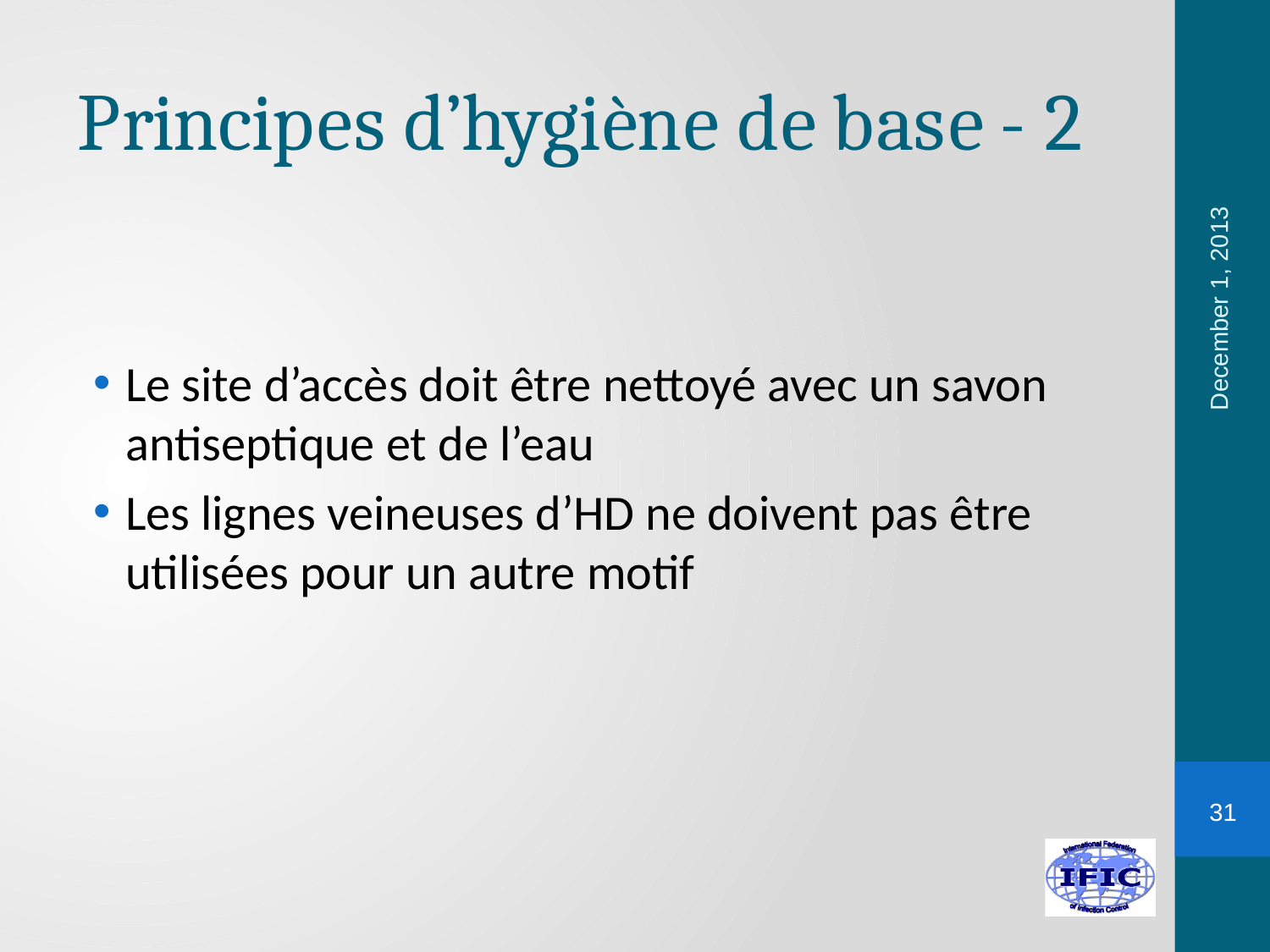

# Principes d’hygiène de base - 2
December 1, 2013
Le site d’accès doit être nettoyé avec un savon antiseptique et de l’eau
Les lignes veineuses d’HD ne doivent pas être utilisées pour un autre motif
31